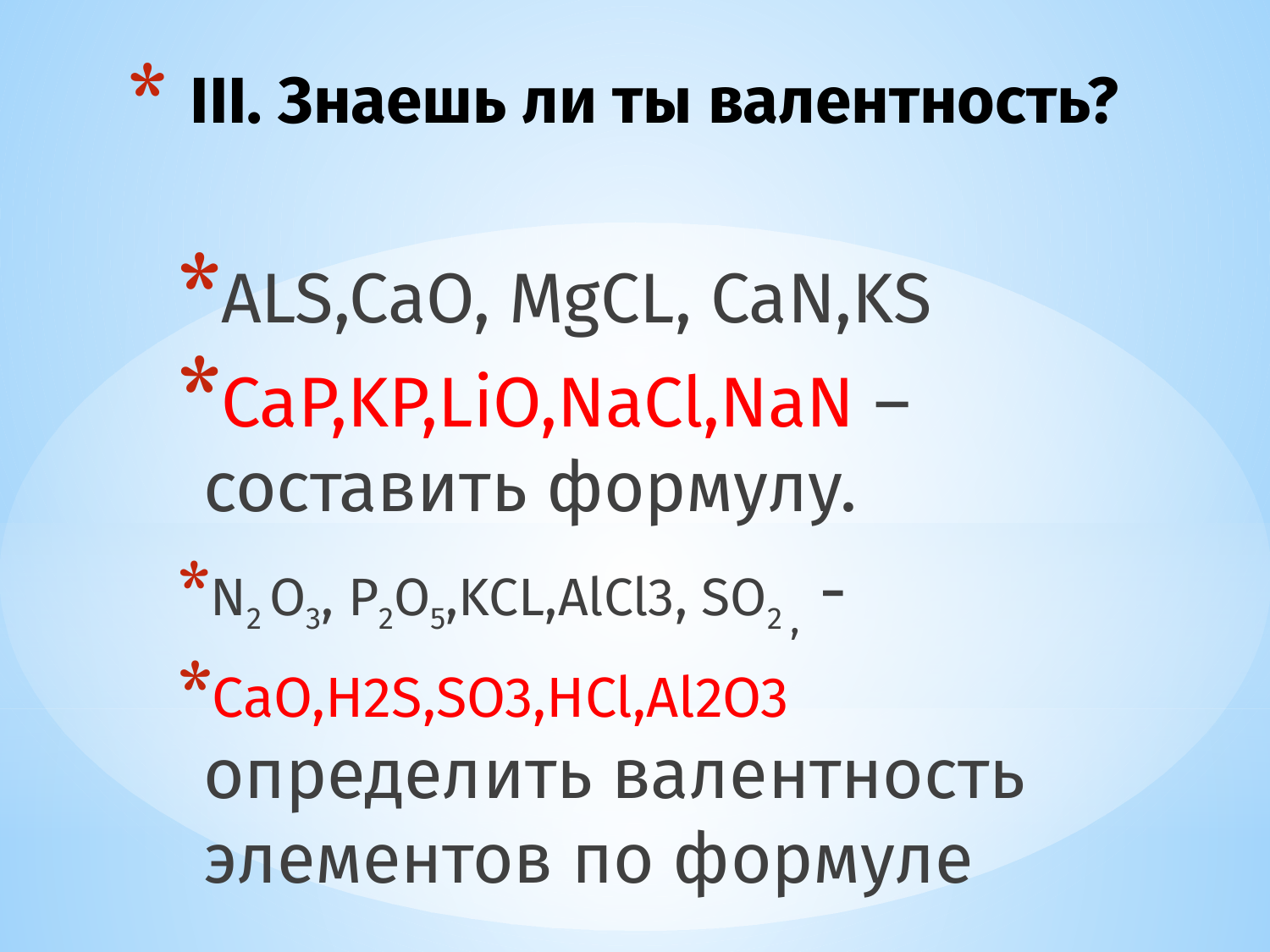

# III. Знаешь ли ты валентность?
ALS,CaO, MgCL, CaN,KS
CaP,KP,LiO,NaCl,NaN – составить формулу.
N2 O3, P2O5,KCL,AlCl3, SO2 , -
CaO,H2S,SO3,HCl,Al2O3 определить валентность элементов по формуле